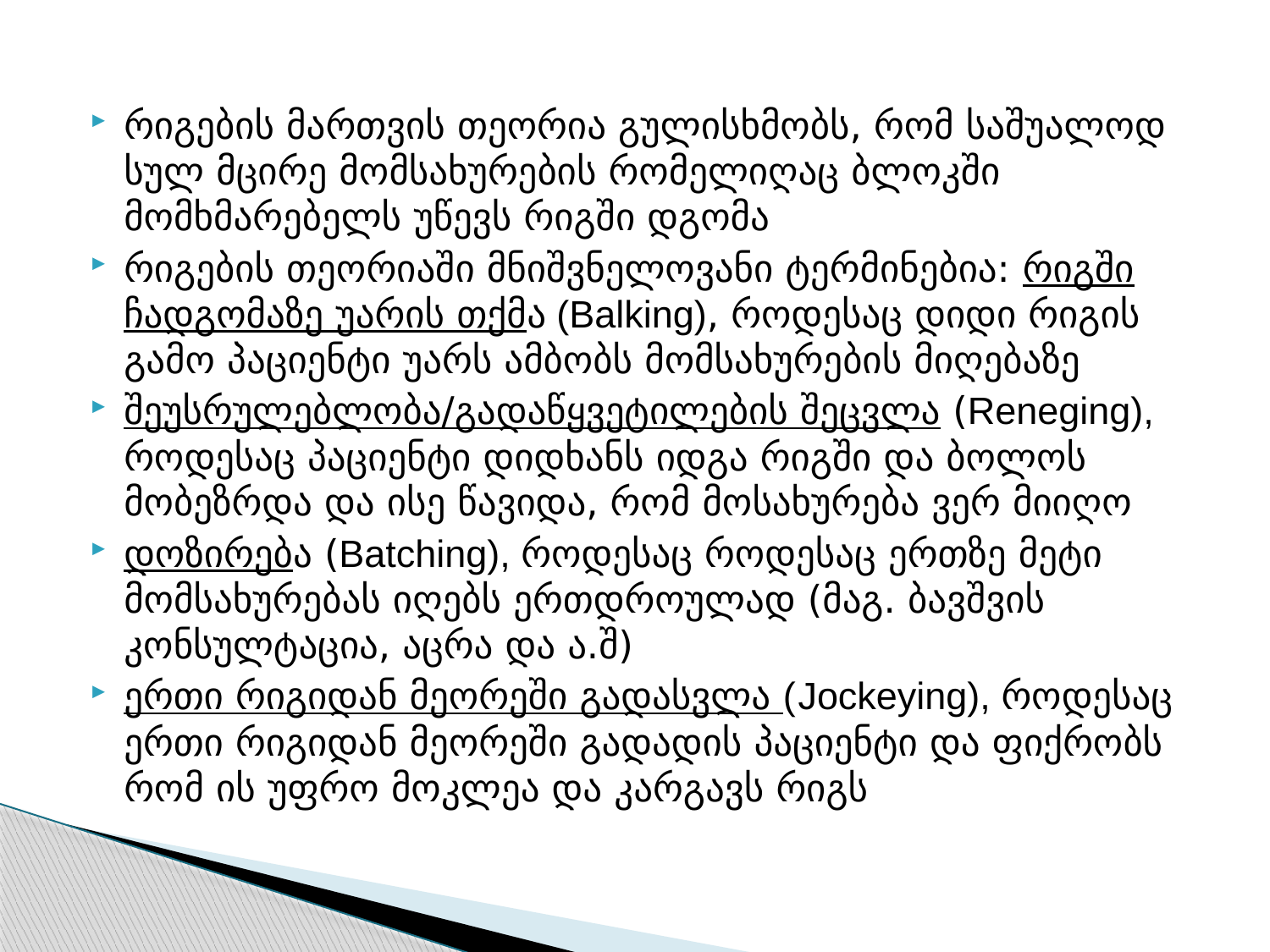

რიგების მართვის თეორია გულისხმობს, რომ საშუალოდ სულ მცირე მომსახურების რომელიღაც ბლოკში მომხმარებელს უწევს რიგში დგომა
რიგების თეორიაში მნიშვნელოვანი ტერმინებია: რიგში ჩადგომაზე უარის თქმა (Balking), როდესაც დიდი რიგის გამო პაციენტი უარს ამბობს მომსახურების მიღებაზე
შეუსრულებლობა/გადაწყვეტილების შეცვლა (Reneging), როდესაც პაციენტი დიდხანს იდგა რიგში და ბოლოს მობეზრდა და ისე წავიდა, რომ მოსახურება ვერ მიიღო
დოზირება (Batching), როდესაც როდესაც ერთზე მეტი მომსახურებას იღებს ერთდროულად (მაგ. ბავშვის კონსულტაცია, აცრა და ა.შ)
ერთი რიგიდან მეორეში გადასვლა (Jockeying), როდესაც ერთი რიგიდან მეორეში გადადის პაციენტი და ფიქრობს რომ ის უფრო მოკლეა და კარგავს რიგს